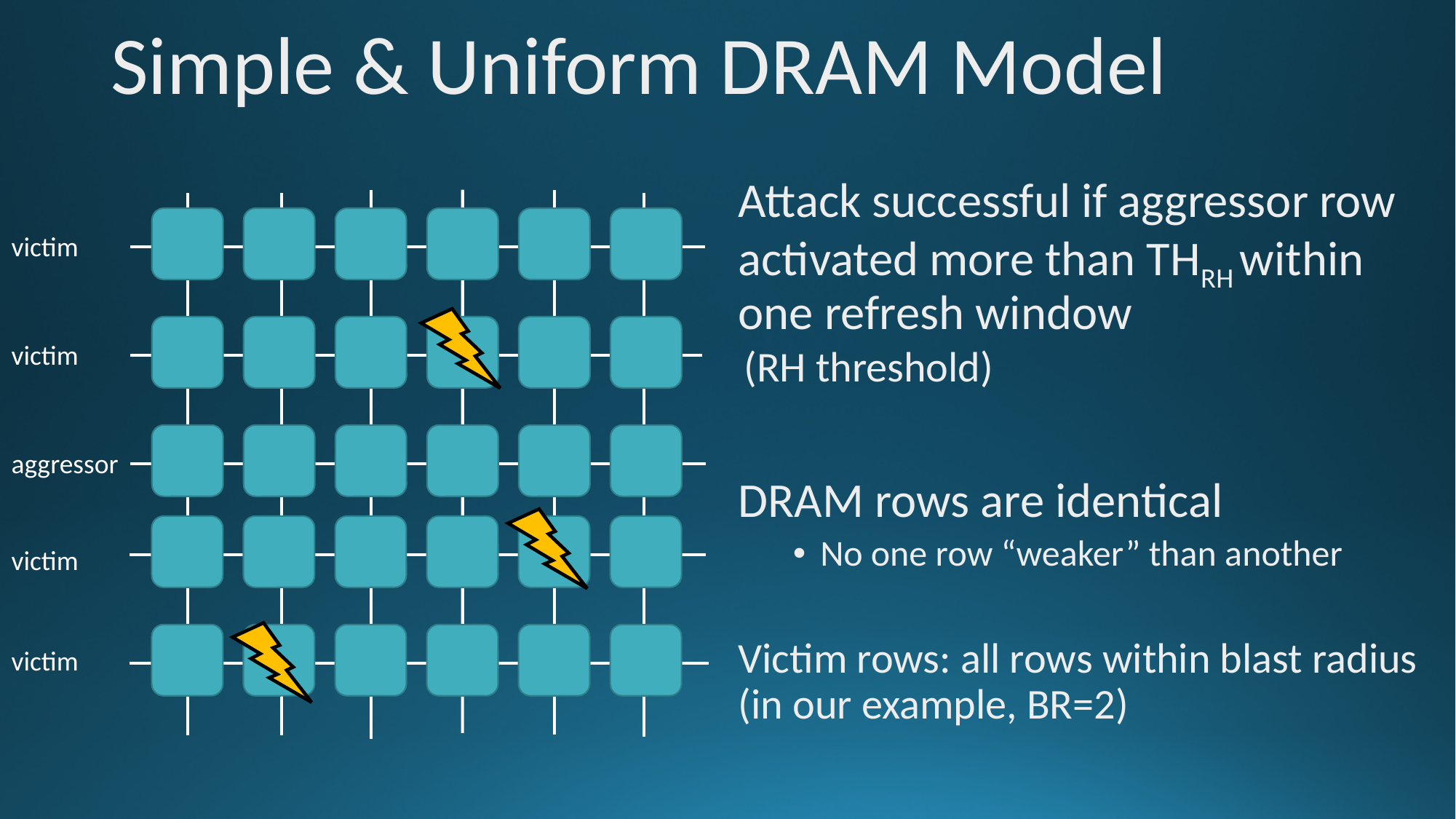

Simple & Uniform DRAM Model
Attack successful if aggressor row activated more than THRH within one refresh window
 (RH threshold)

DRAM rows are identical
No one row “weaker” than another

Victim rows: all rows within blast radius
(in our example, BR=2)

victim

victim

aggressor

victim

victim